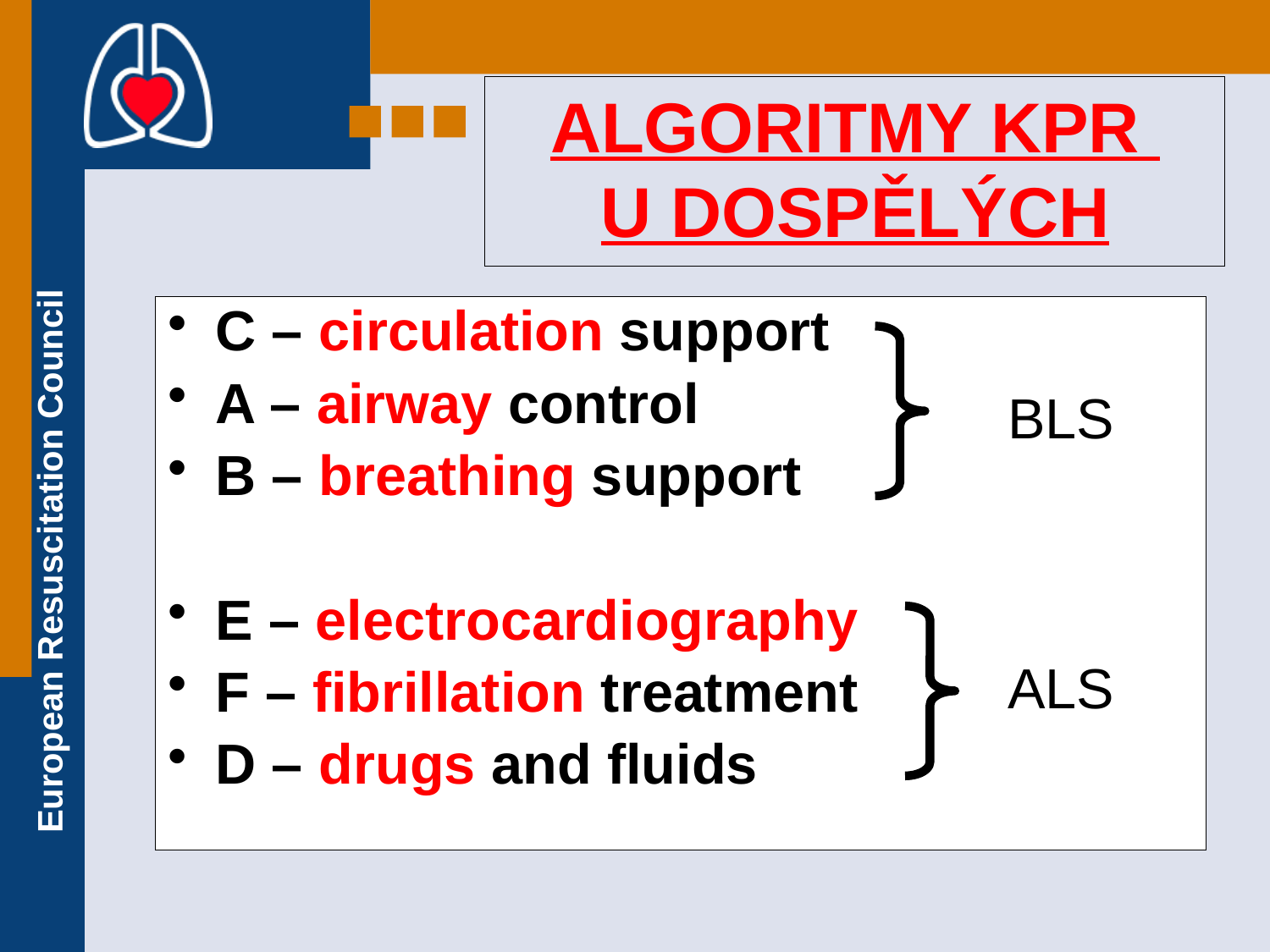

# ALGORITMY KPR U DOSPĚLÝCH
C – circulation support
A – airway control
B – breathing support

E – electrocardiography
F – fibrillation treatment
D – drugs and fluids

BLS

ALS